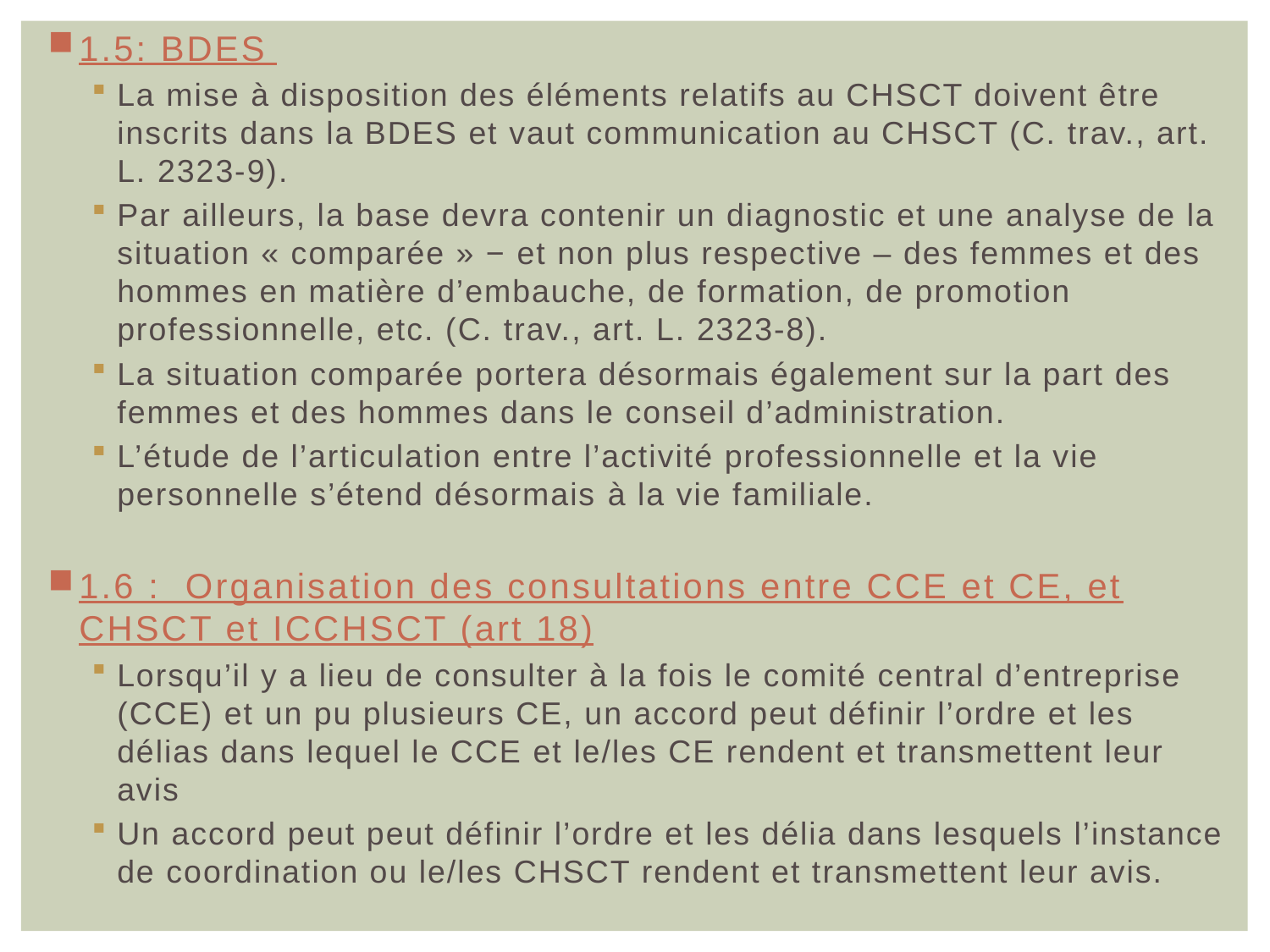

1.5: BDES
La mise à disposition des éléments relatifs au CHSCT doivent être inscrits dans la BDES et vaut communication au CHSCT (C. trav., art. L. 2323-9).
Par ailleurs, la base devra contenir un diagnostic et une analyse de la situation « comparée » − et non plus respective – des femmes et des hommes en matière d’embauche, de formation, de promotion professionnelle, etc. (C. trav., art. L. 2323-8).
La situation comparée portera désormais également sur la part des femmes et des hommes dans le conseil d’administration.
L’étude de l’articulation entre l’activité professionnelle et la vie personnelle s’étend désormais à la vie familiale.

1.6 :  Organisation des consultations entre CCE et CE, et CHSCT et ICCHSCT (art 18)
Lorsqu’il y a lieu de consulter à la fois le comité central d’entreprise (CCE) et un pu plusieurs CE, un accord peut définir l’ordre et les délias dans lequel le CCE et le/les CE rendent et transmettent leur avis
Un accord peut peut définir l’ordre et les délia dans lesquels l’instance de coordination ou le/les CHSCT rendent et transmettent leur avis.